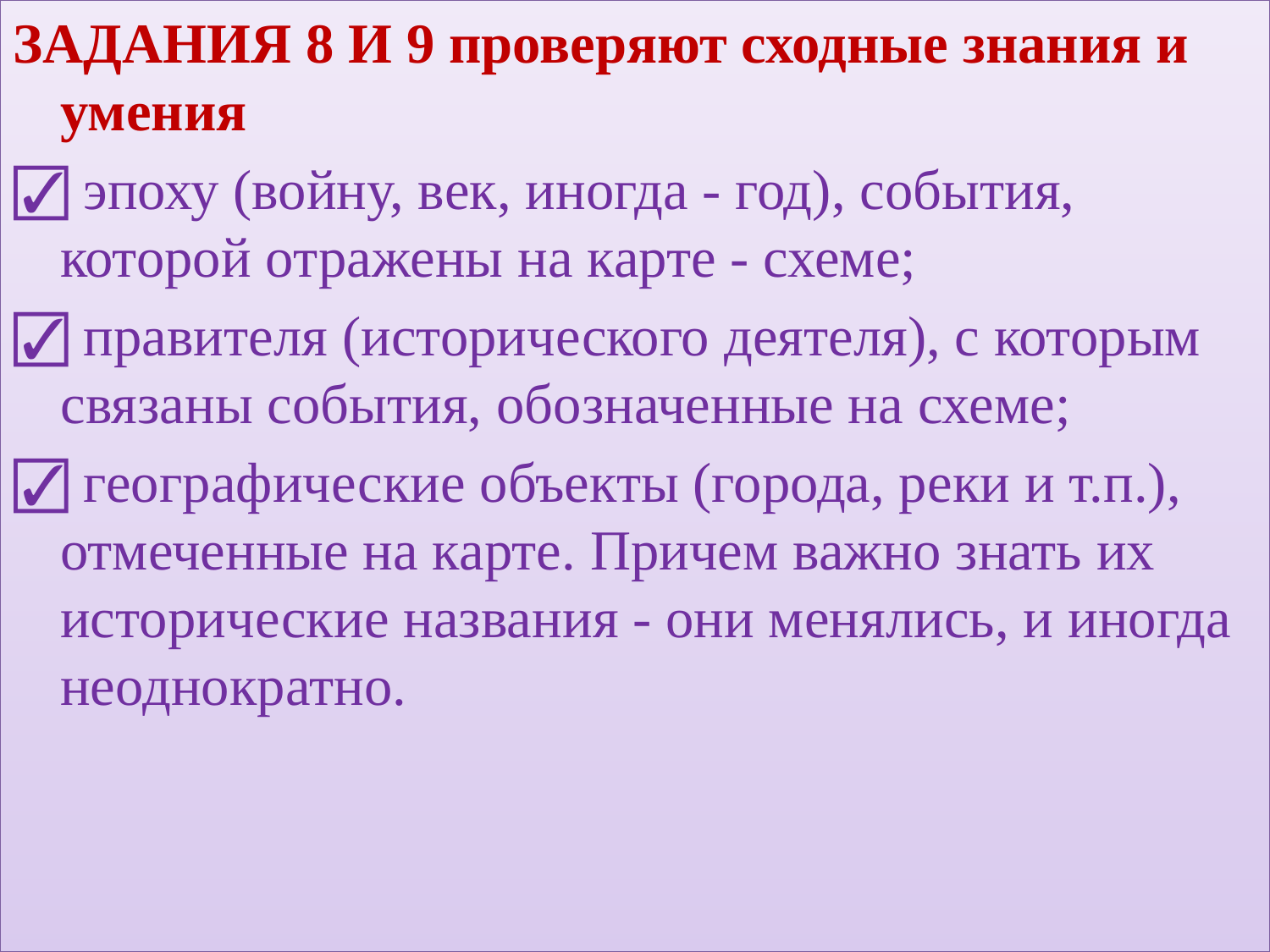

ЗАДАНИЯ 8 И 9 проверяют сходные знания и умения
☑ эпоху (войну, век, иногда - год), события, которой отражены на карте - схеме;
☑ правителя (исторического деятеля), с которым связаны события, обозначенные на схеме;
☑ географические объекты (города, реки и т.п.), отмеченные на карте. Причем важно знать их исторические названия - они менялись, и иногда неоднократно.

#